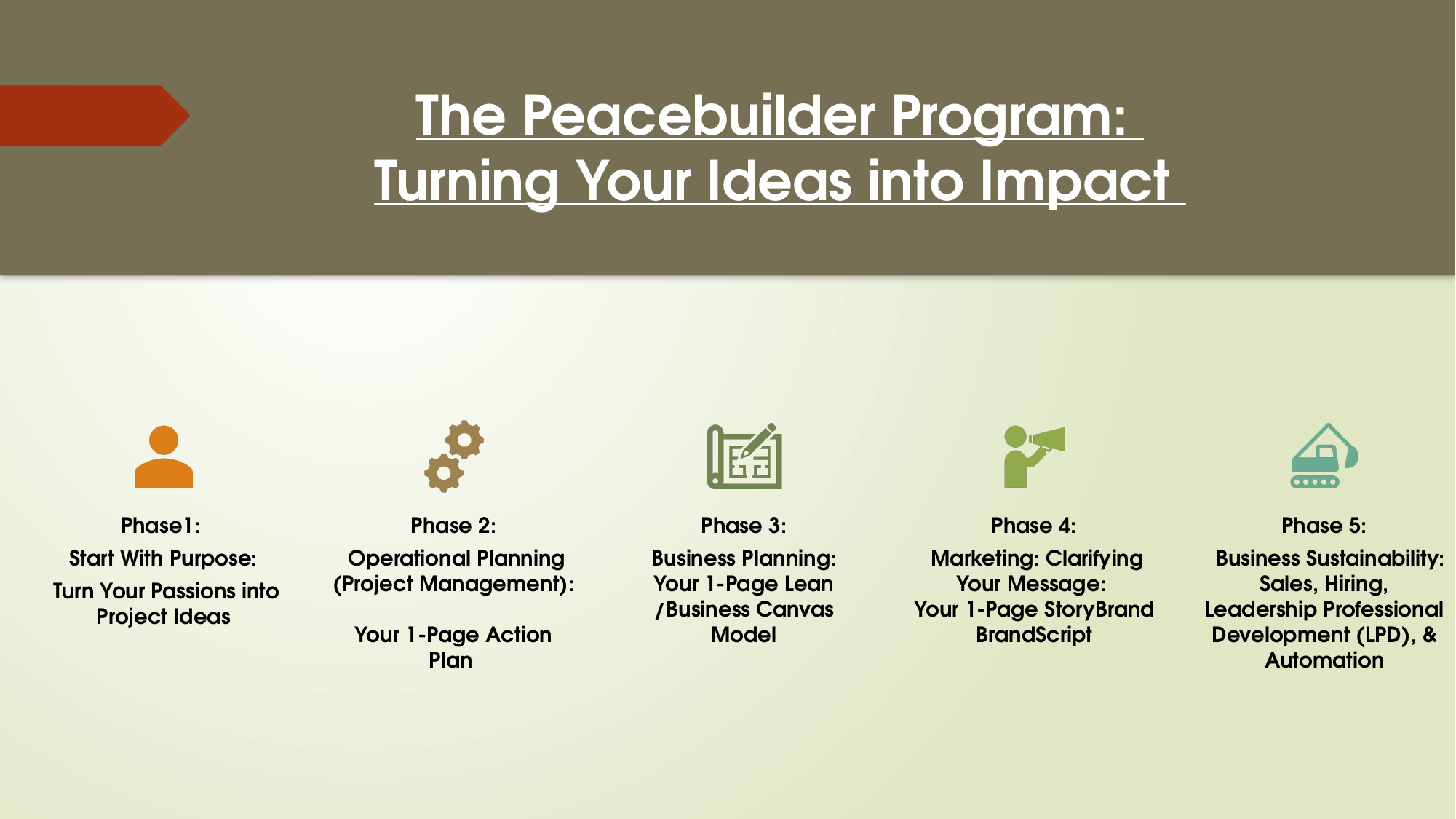

# The Peacebuilder Program: Turning Your Ideas into Impact

Phase1:
Start With Purpose:
 Turn Your Passions into Project Ideas
Phase 2:
 Operational Planning (Project Management):
Your 1-Page Action Plan
Phase 3:
 Business Planning:
Your 1-Page Lean /Business Canvas Model
Phase 4:
 Marketing: Clarifying Your Message:
Your 1-Page StoryBrand BrandScript
Phase 5:
  Business Sustainability:
Sales, Hiring, Leadership Professional Development (LPD), & Automation